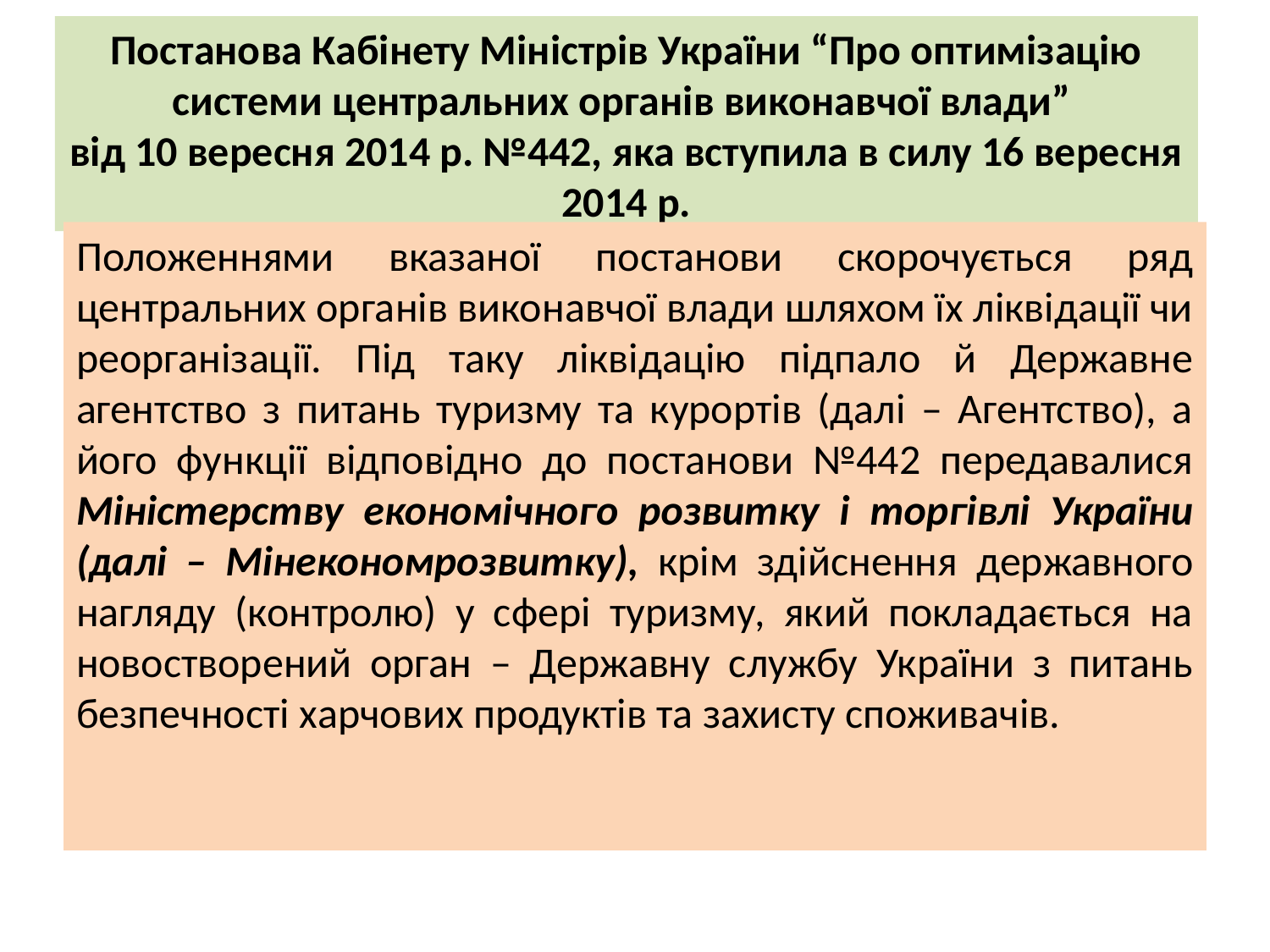

# Постанова Кабінету Міністрів України “Про оптимізацію системи центральних органів виконавчої влади” від 10 вересня 2014 р. №442, яка вступила в силу 16 вересня 2014 р. “
Положеннями вказаної постанови скорочується ряд центральних органів виконавчої влади шляхом їх ліквідації чи реорганізації. Під таку ліквідацію підпало й Державне агентство з питань туризму та курортів (далі – Агентство), а його функції відповідно до постанови №442 передавалися Міністерству економічного розвитку і торгівлі України (далі – Мінекономрозвитку), крім здійснення державного нагляду (контролю) у сфері туризму, який покладається на новостворений орган – Державну службу України з питань безпечності харчових продуктів та захисту споживачів.